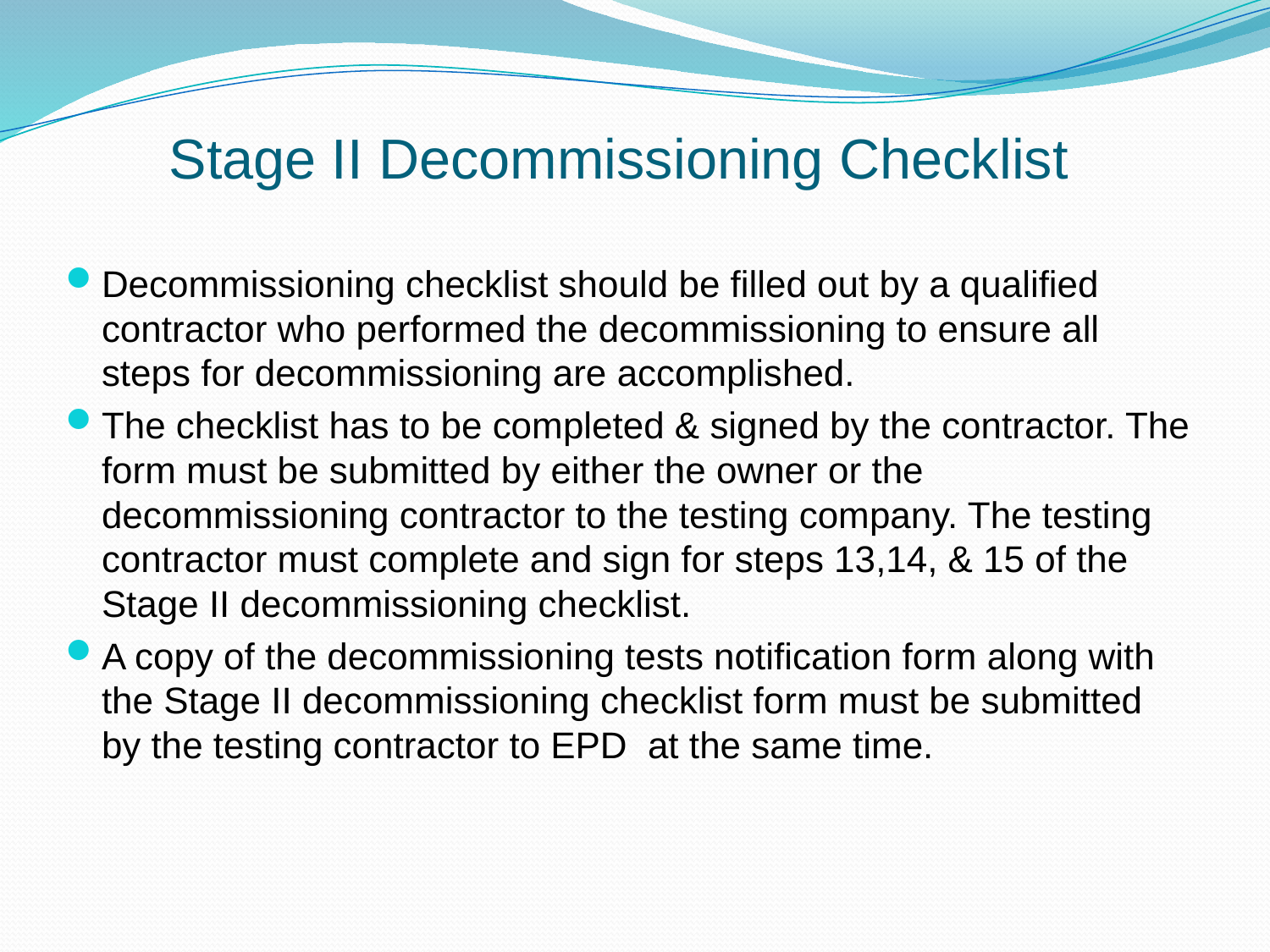

# Stage II Decommissioning Checklist
Decommissioning checklist should be filled out by a qualified contractor who performed the decommissioning to ensure all steps for decommissioning are accomplished.
The checklist has to be completed & signed by the contractor. The form must be submitted by either the owner or the decommissioning contractor to the testing company. The testing contractor must complete and sign for steps 13,14, & 15 of the Stage II decommissioning checklist.
A copy of the decommissioning tests notification form along with the Stage II decommissioning checklist form must be submitted by the testing contractor to EPD  at the same time.